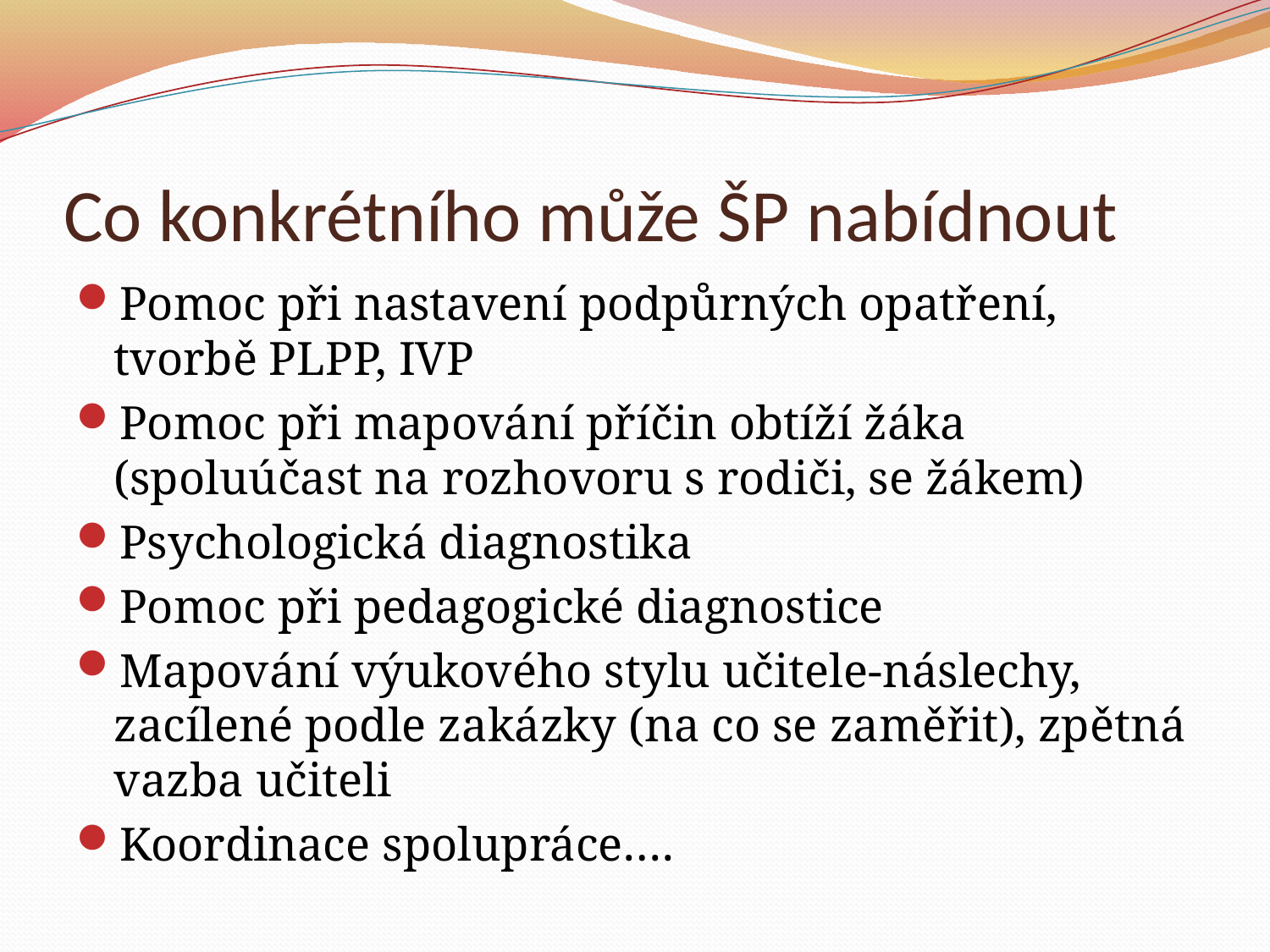

# Co konkrétního může ŠP nabídnout
Pomoc při nastavení podpůrných opatření, tvorbě PLPP, IVP
Pomoc při mapování příčin obtíží žáka (spoluúčast na rozhovoru s rodiči, se žákem)
Psychologická diagnostika
Pomoc při pedagogické diagnostice
Mapování výukového stylu učitele-náslechy, zacílené podle zakázky (na co se zaměřit), zpětná vazba učiteli
Koordinace spolupráce….